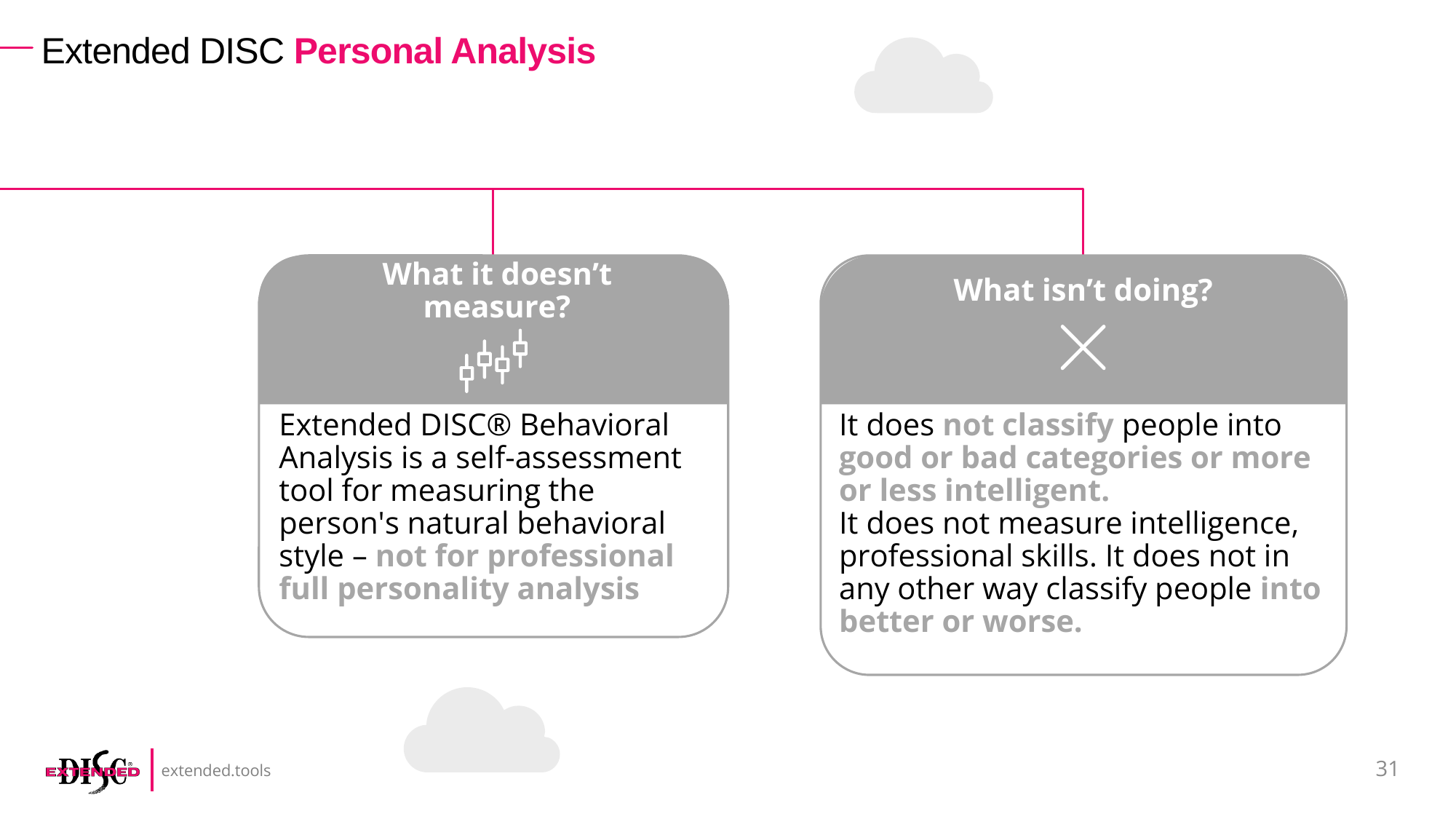

# Extended DISC Personal Analysis

What it doesn’t measure?

Extended DISC® Behavioral Analysis is a self-assessment tool for measuring the person's natural behavioral style – not for professional full personality analysis

What isn’t doing?

It does not classify people into good or bad categories or more or less intelligent.
It does not measure intelligence, professional skills. It does not in any other way classify people into better or worse.

31